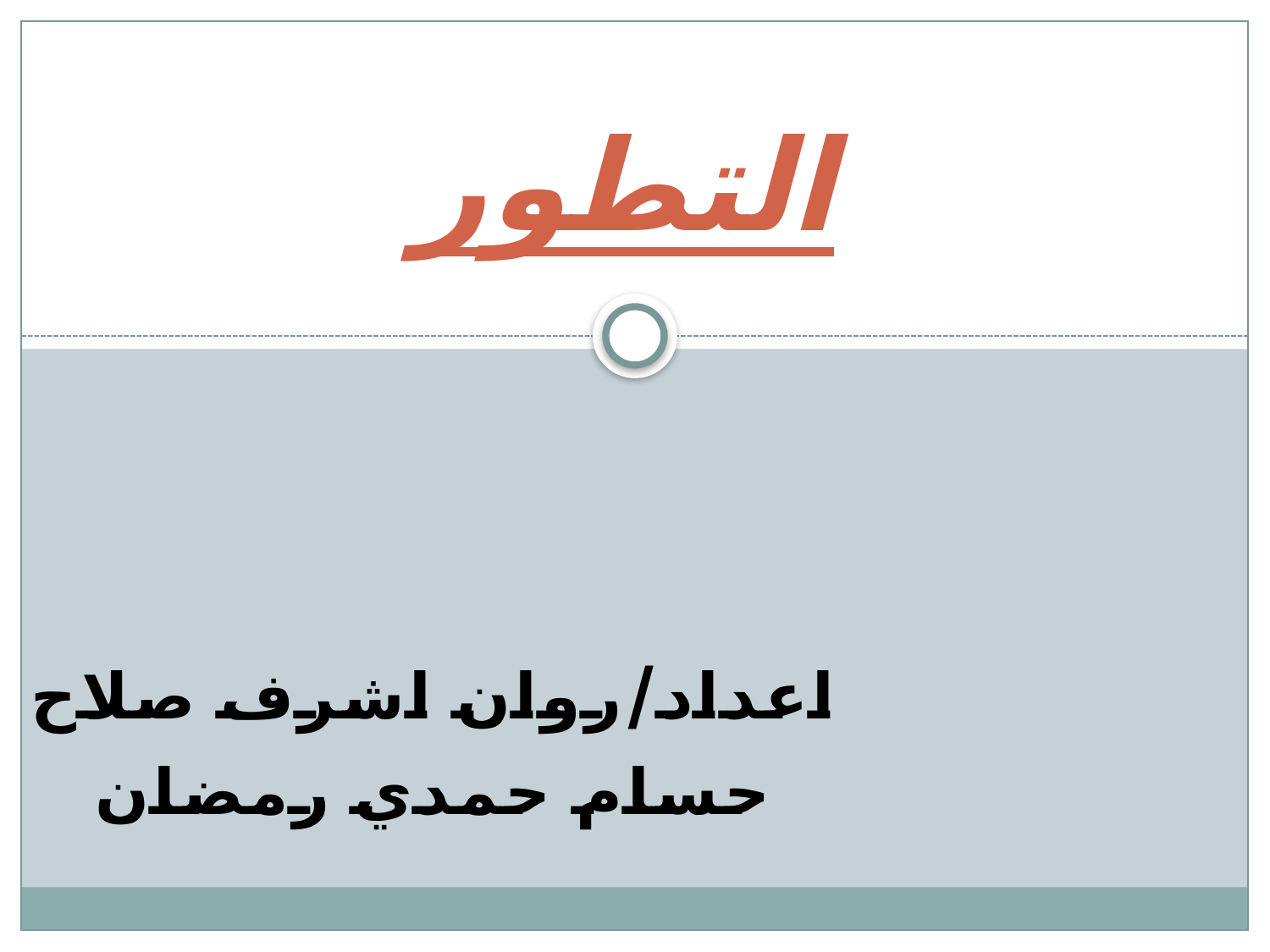

# التطور
اعداد/روان اشرف صلاح
حسام حمدي رمضان